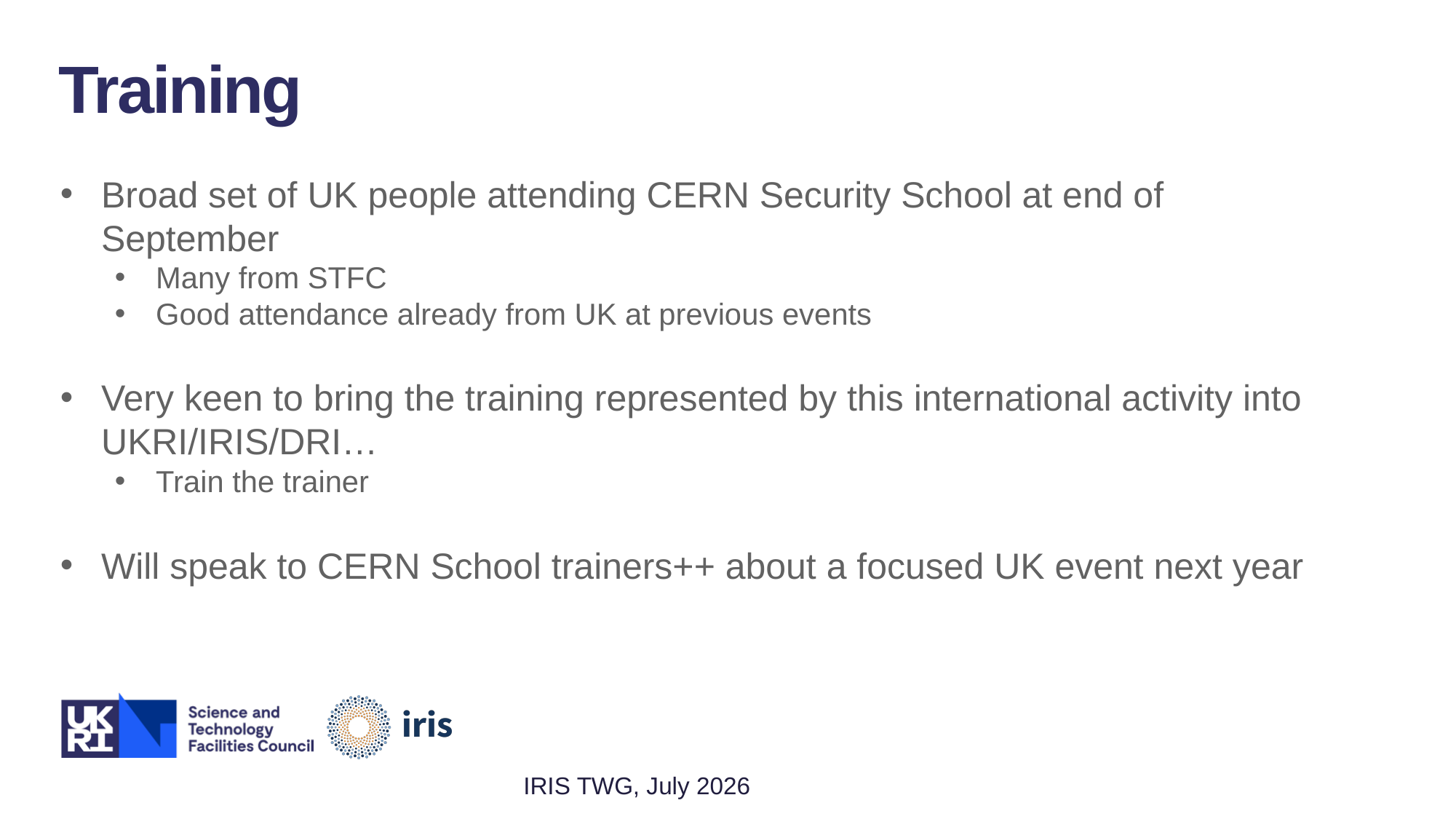

Training
Broad set of UK people attending CERN Security School at end of September
Many from STFC
Good attendance already from UK at previous events

Very keen to bring the training represented by this international activity into UKRI/IRIS/DRI…
Train the trainer

Will speak to CERN School trainers++ about a focused UK event next year

IRIS TWG, July 2026